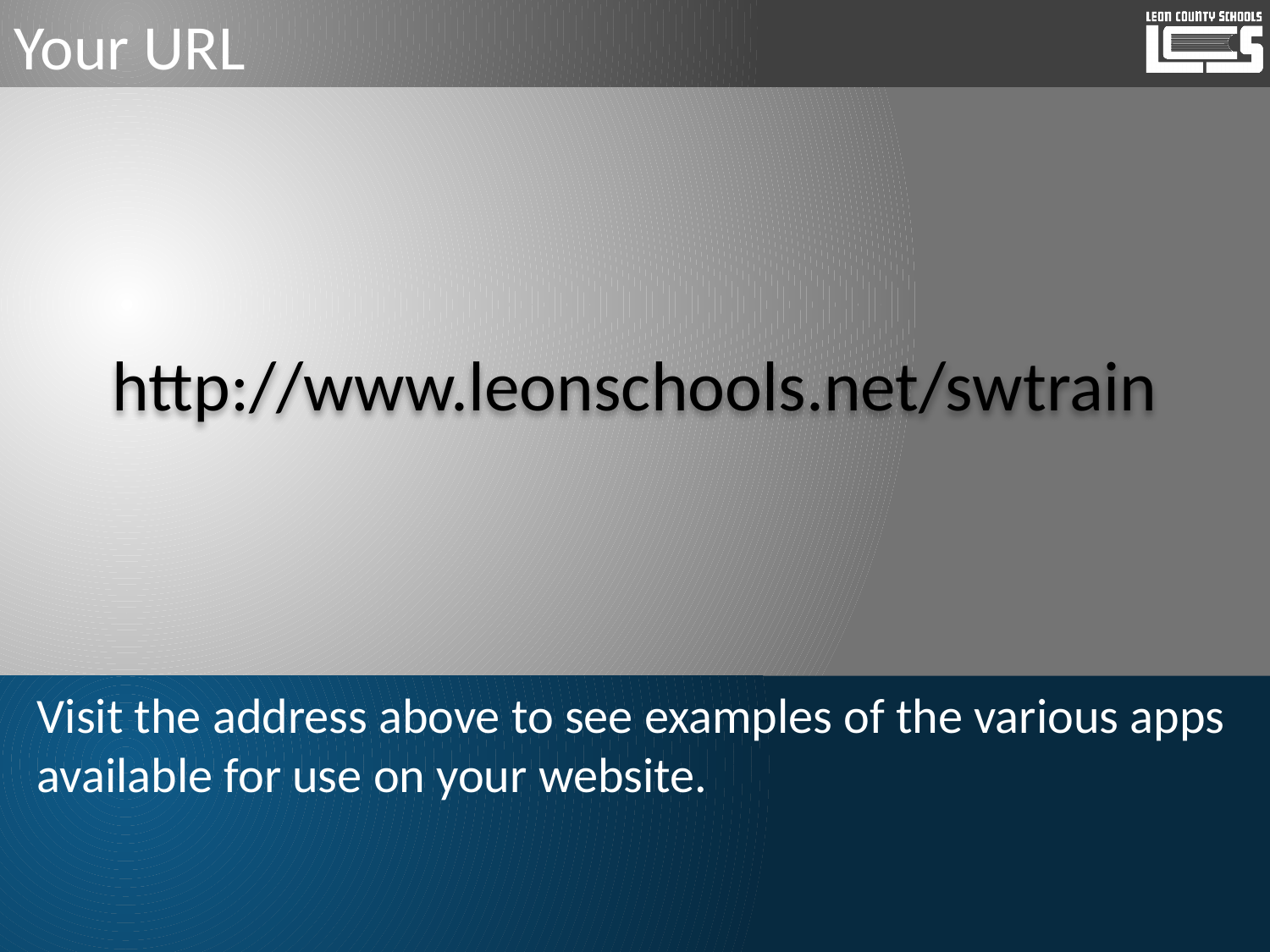

# Your URL
http://www.leonschools.net/swtrain
Visit the address above to see examples of the various apps available for use on your website.